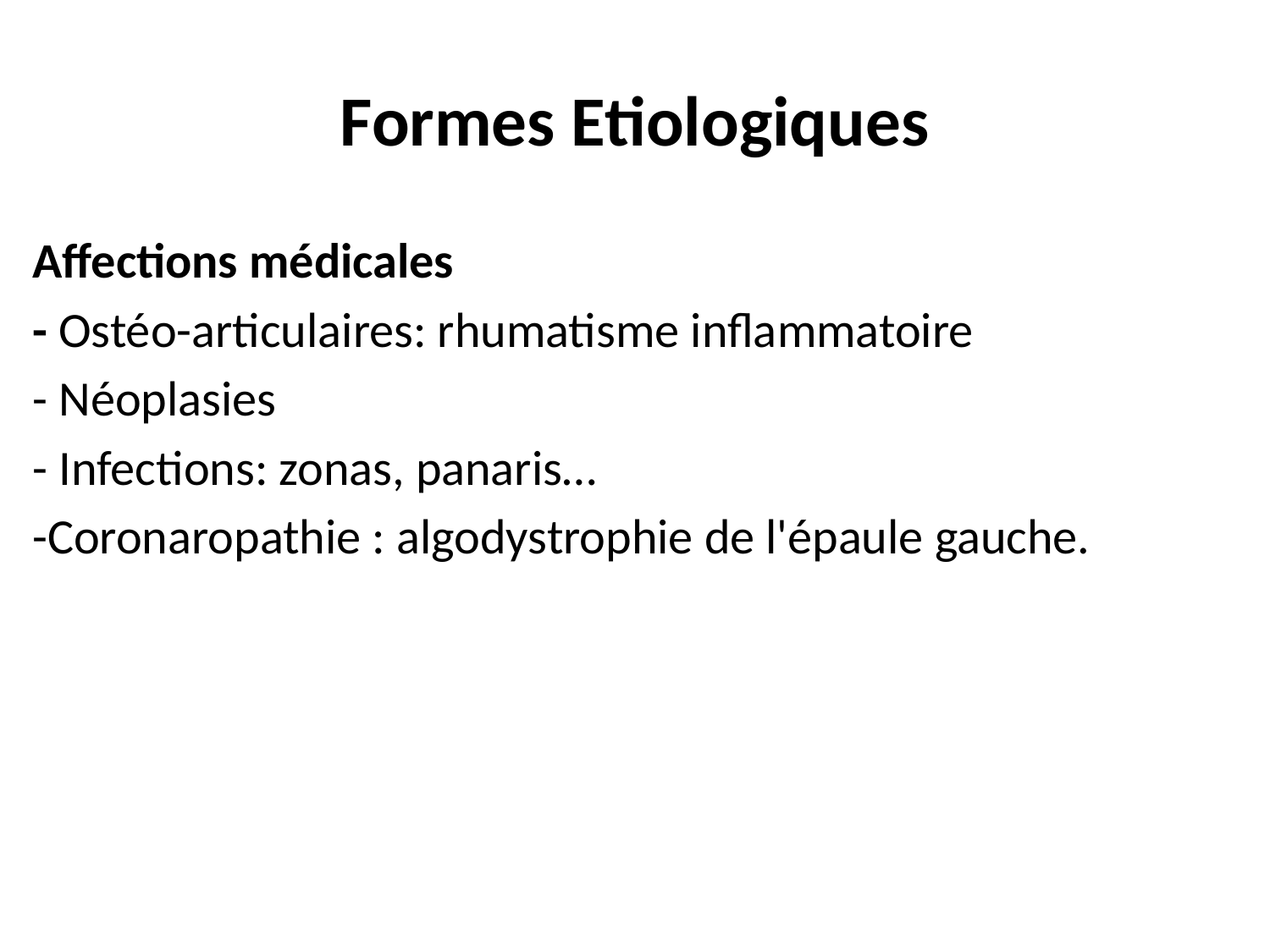

# Formes Etiologiques
Affections médicales
- Ostéo-articulaires: rhumatisme inflammatoire
- Néoplasies
- Infections: zonas, panaris…
-Coronaropathie : algodystrophie de l'épaule gauche.